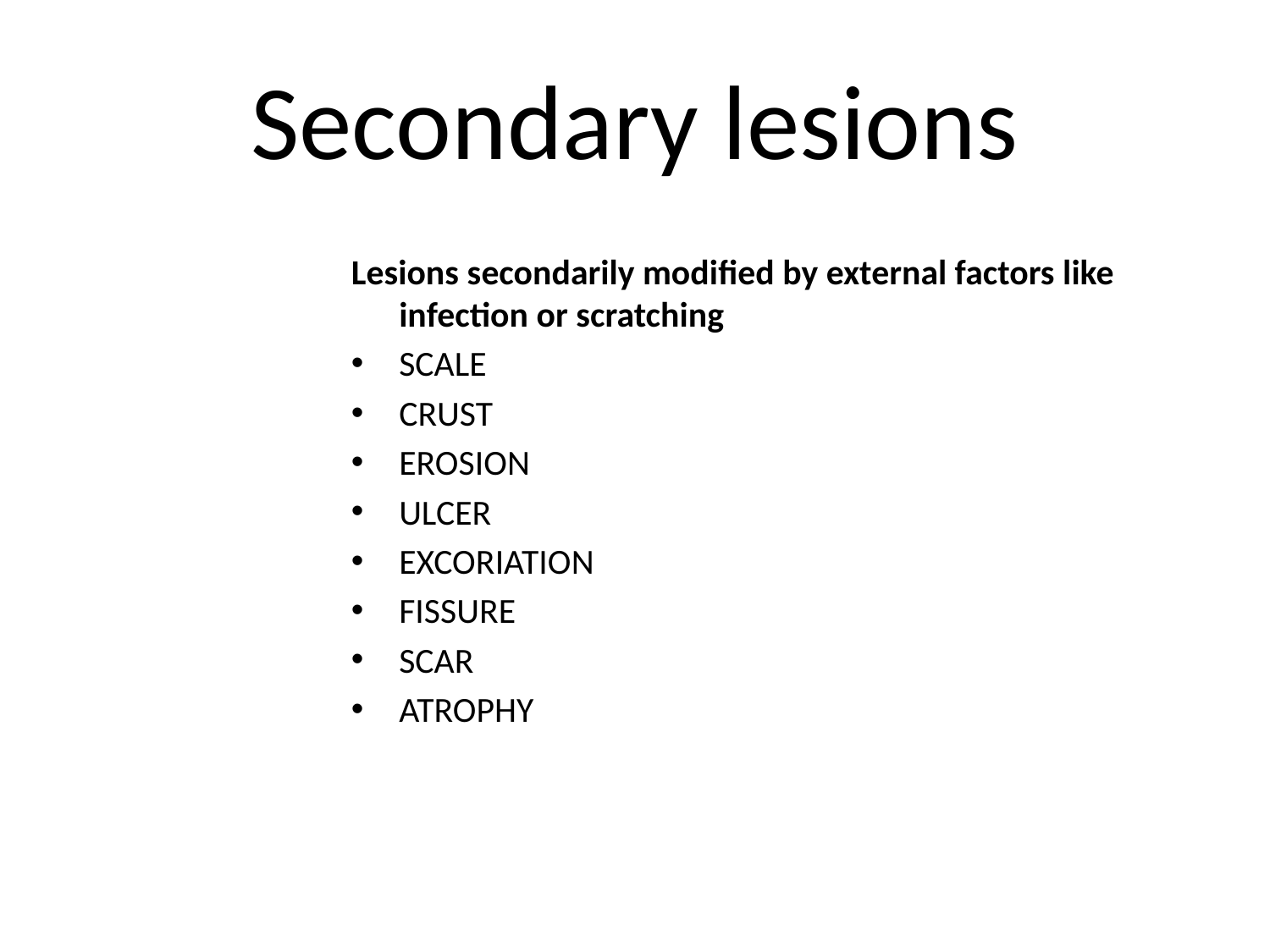

# Secondary lesions
Lesions secondarily modified by external factors like infection or scratching
SCALE
CRUST
EROSION
ULCER
EXCORIATION
FISSURE
SCAR
ATROPHY